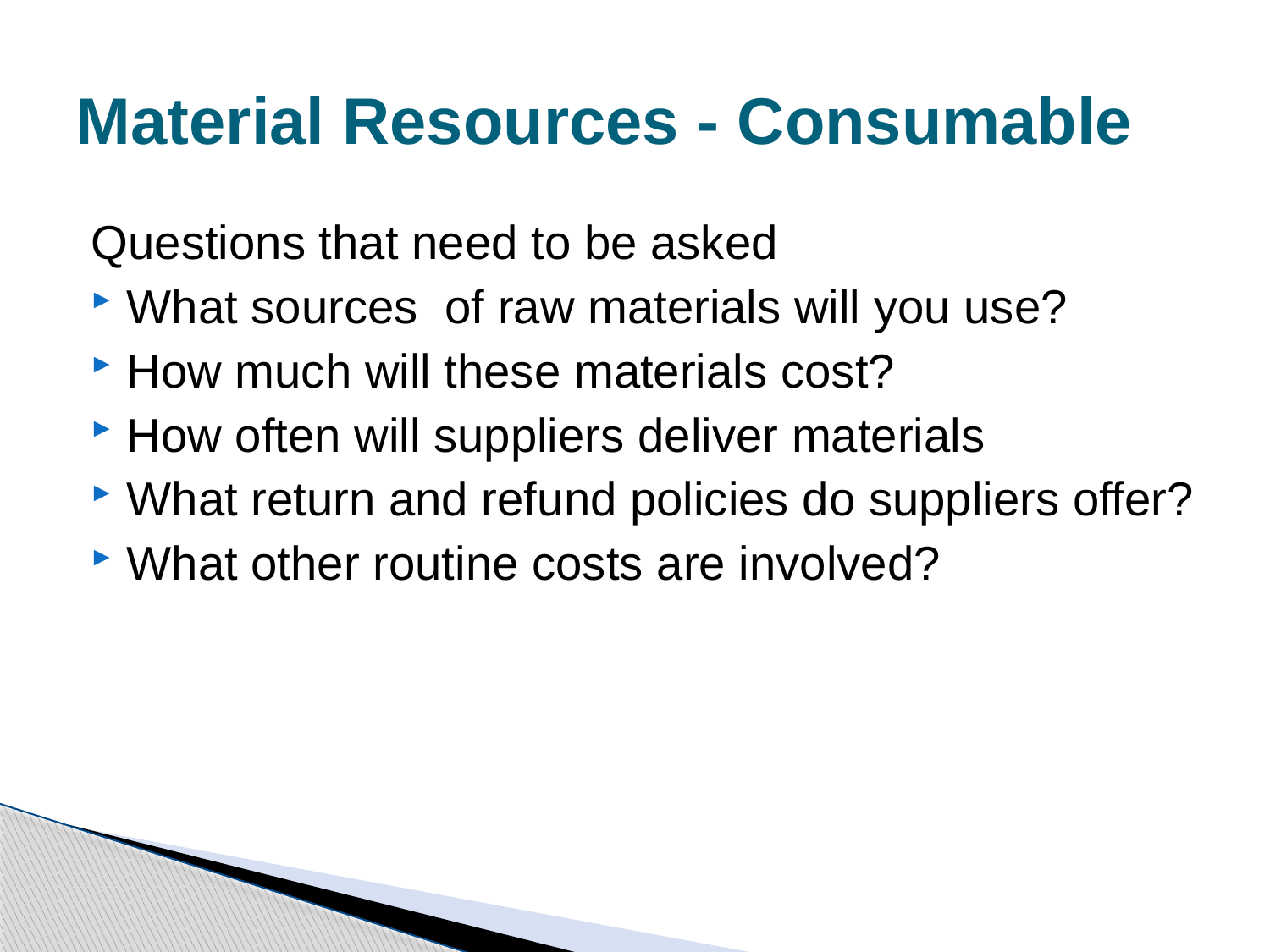

# Material Resources - Consumable
Questions that need to be asked
What sources  of raw materials will you use?
How much will these materials cost?
How often will suppliers deliver materials
What return and refund policies do suppliers offer?
What other routine costs are involved?